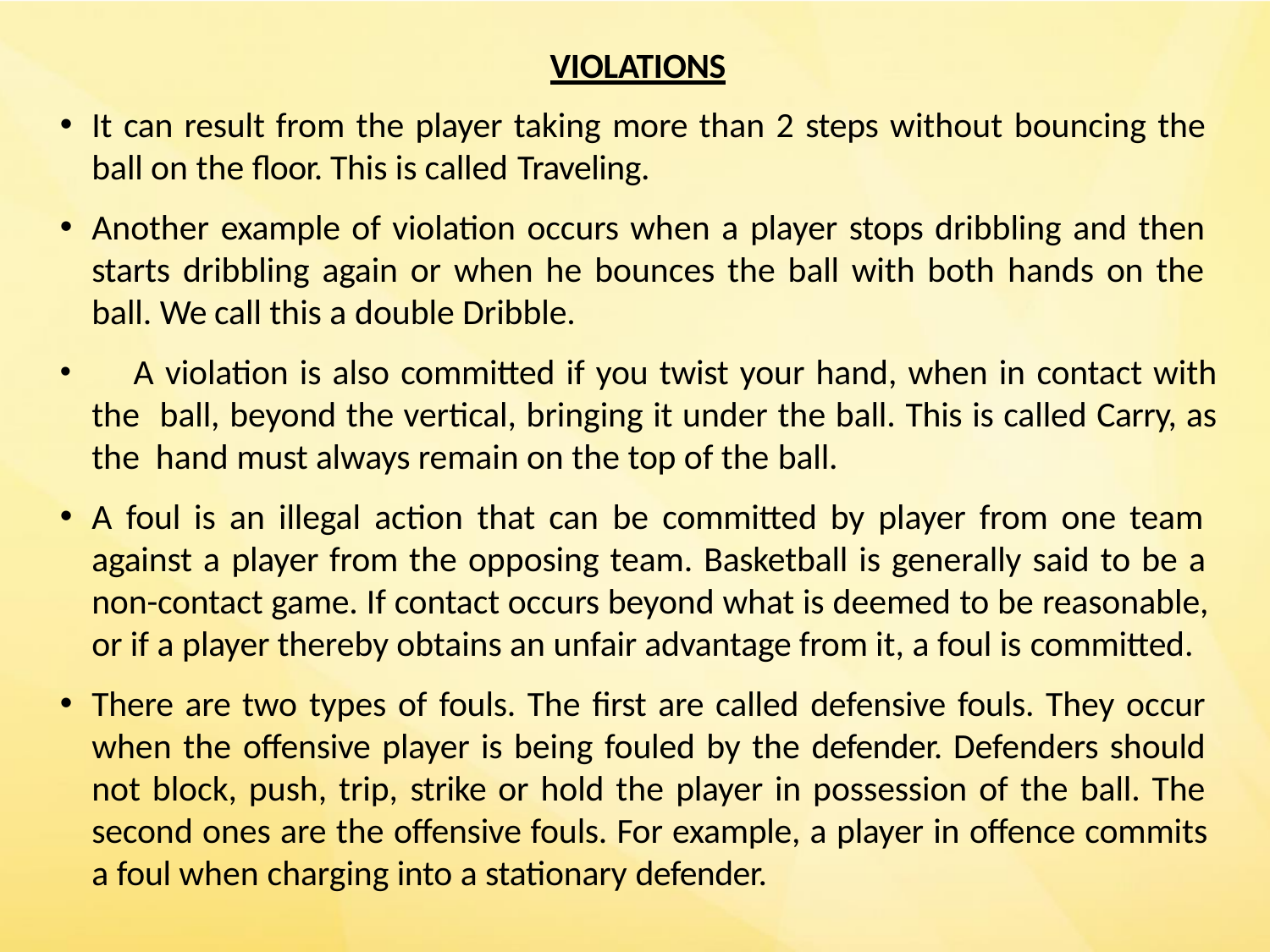

VIOLATIONS
It can result from the player taking more than 2 steps without bouncing the  ball on the floor. This is called Traveling.
Another example of violation occurs when a player stops dribbling and then  starts dribbling again or when he bounces the ball with both hands on the  ball. We call this a double Dribble.
	A violation is also committed if you twist your hand, when in contact with the  ball, beyond the vertical, bringing it under the ball. This is called Carry, as the  hand must always remain on the top of the ball.
A foul is an illegal action that can be committed by player from one team  against a player from the opposing team. Basketball is generally said to be a  non-contact game. If contact occurs beyond what is deemed to be reasonable,  or if a player thereby obtains an unfair advantage from it, a foul is committed.
There are two types of fouls. The first are called defensive fouls. They occur  when the offensive player is being fouled by the defender. Defenders should  not block, push, trip, strike or hold the player in possession of the ball. The  second ones are the offensive fouls. For example, a player in offence commits  a foul when charging into a stationary defender.